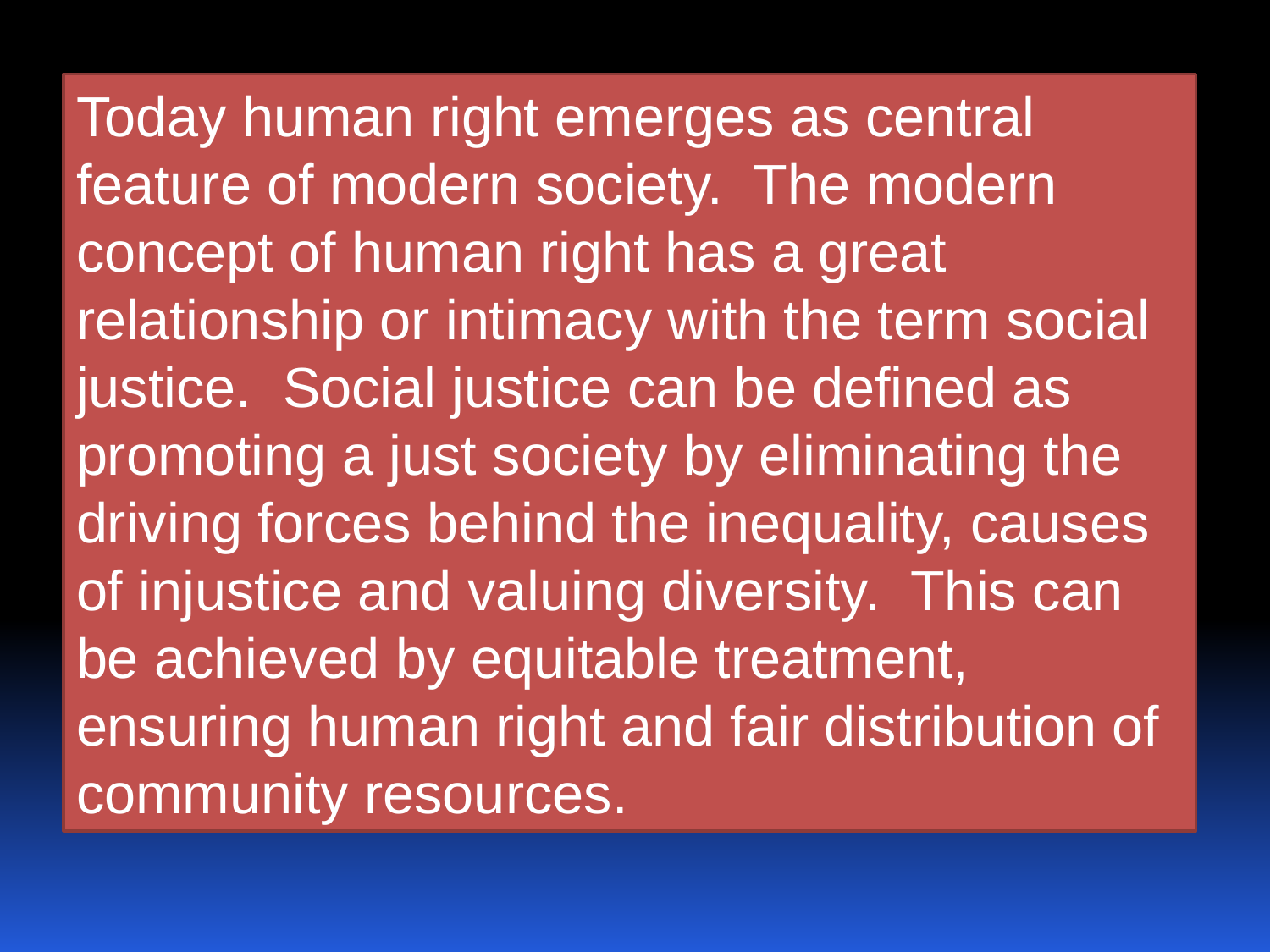

Today human right emerges as central feature of modern society.  The modern concept of human right has a great relationship or intimacy with the term social justice.  Social justice can be defined as promoting a just society by eliminating the driving forces behind the inequality, causes of injustice and valuing diversity.  This can be achieved by equitable treatment, ensuring human right and fair distribution of community resources.